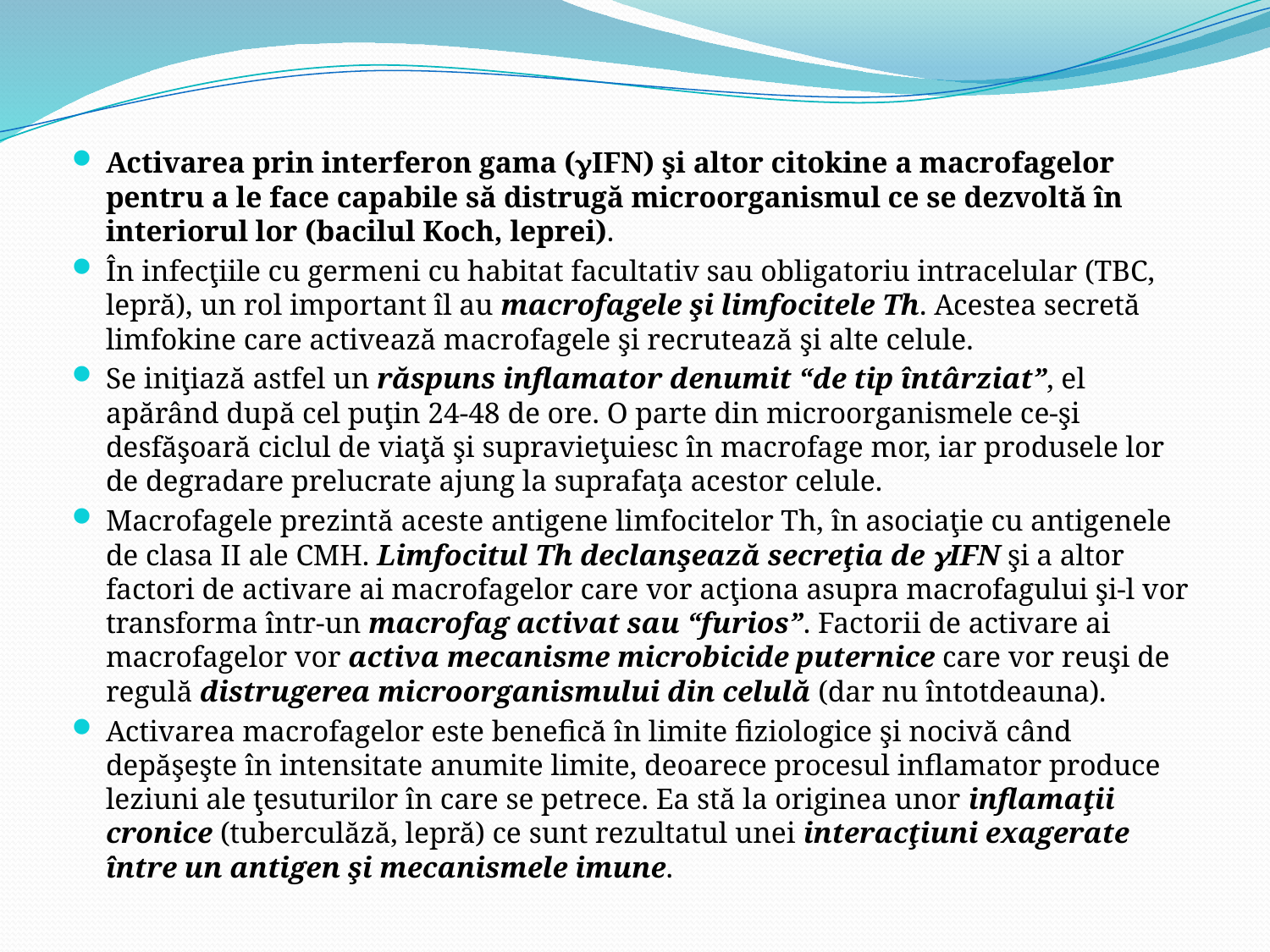

Activarea prin interferon gama (γIFN) şi altor citokine a macrofagelor pentru a le face capabile să distrugă microorganismul ce se dezvoltă în interiorul lor (bacilul Koch, leprei).
În infecţiile cu germeni cu habitat facultativ sau obligatoriu intracelular (TBC, lepră), un rol important îl au macrofagele şi limfocitele Th. Acestea secretă limfokine care activează macrofagele şi recrutează şi alte celule.
Se iniţiază astfel un răspuns inflamator denumit “de tip întârziat”, el apărând după cel puţin 24-48 de ore. O parte din microorganismele ce-şi desfăşoară ciclul de viaţă şi supravieţuiesc în macrofage mor, iar produsele lor de degradare prelucrate ajung la suprafaţa acestor celule.
Macrofagele prezintă aceste antigene limfocitelor Th, în asociaţie cu antigenele de clasa II ale CMH. Limfocitul Th declanşează secreţia de γIFN şi a altor factori de activare ai macrofagelor care vor acţiona asupra macrofagului şi-l vor transforma într-un macrofag activat sau “furios”. Factorii de activare ai macrofagelor vor activa mecanisme microbicide puternice care vor reuşi de regulă distrugerea microorganismului din celulă (dar nu întotdeauna).
Activarea macrofagelor este benefică în limite fiziologice şi nocivă când depăşeşte în intensitate anumite limite, deoarece procesul inflamator produce leziuni ale ţesuturilor în care se petrece. Ea stă la originea unor inflamaţii cronice (tuberculăză, lepră) ce sunt rezultatul unei interacţiuni exagerate între un antigen şi mecanismele imune.